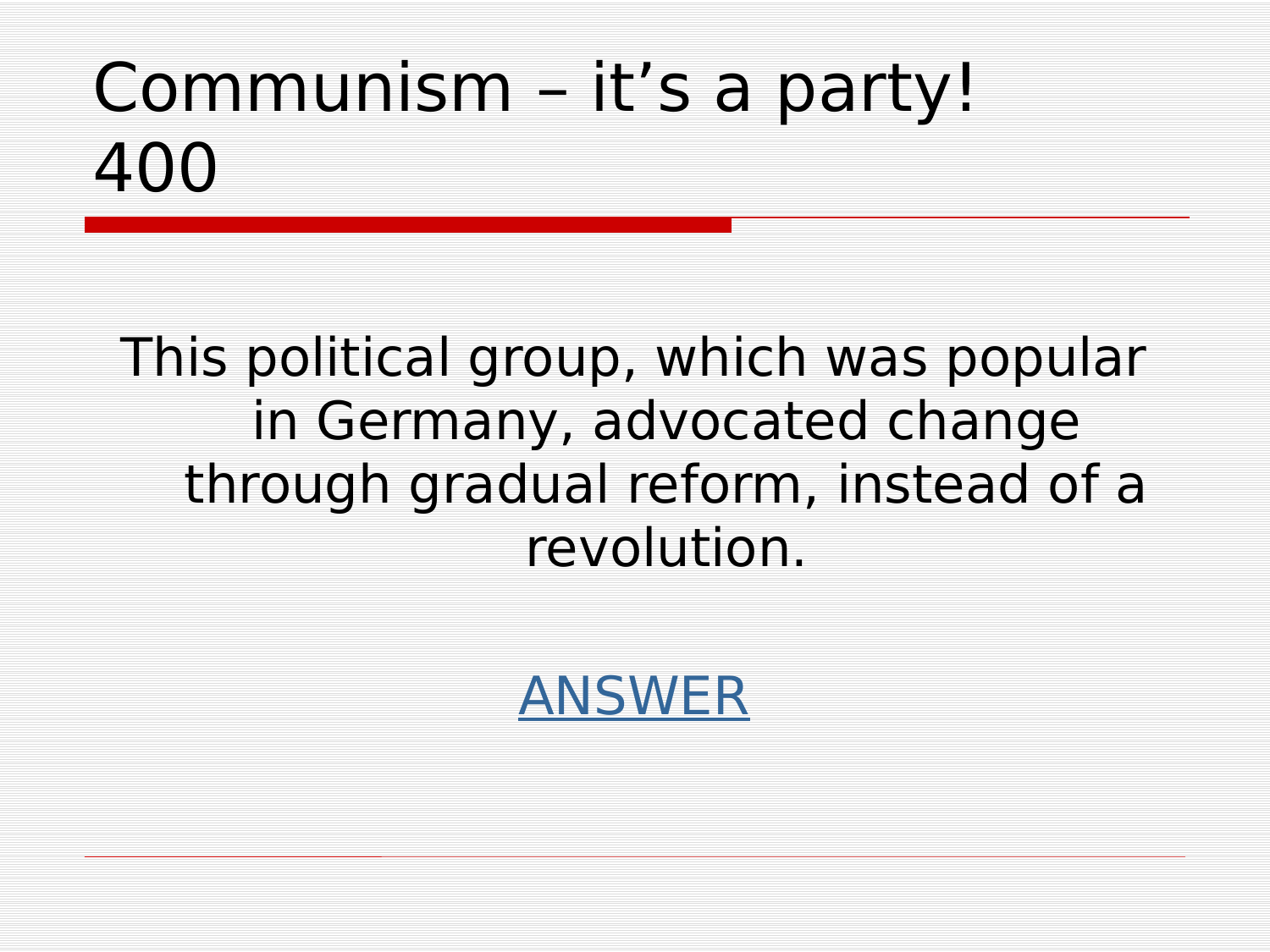

# Communism – it’s a party! 400

This political group, which was popular in Germany, advocated change through gradual reform, instead of a revolution.

ANSWER